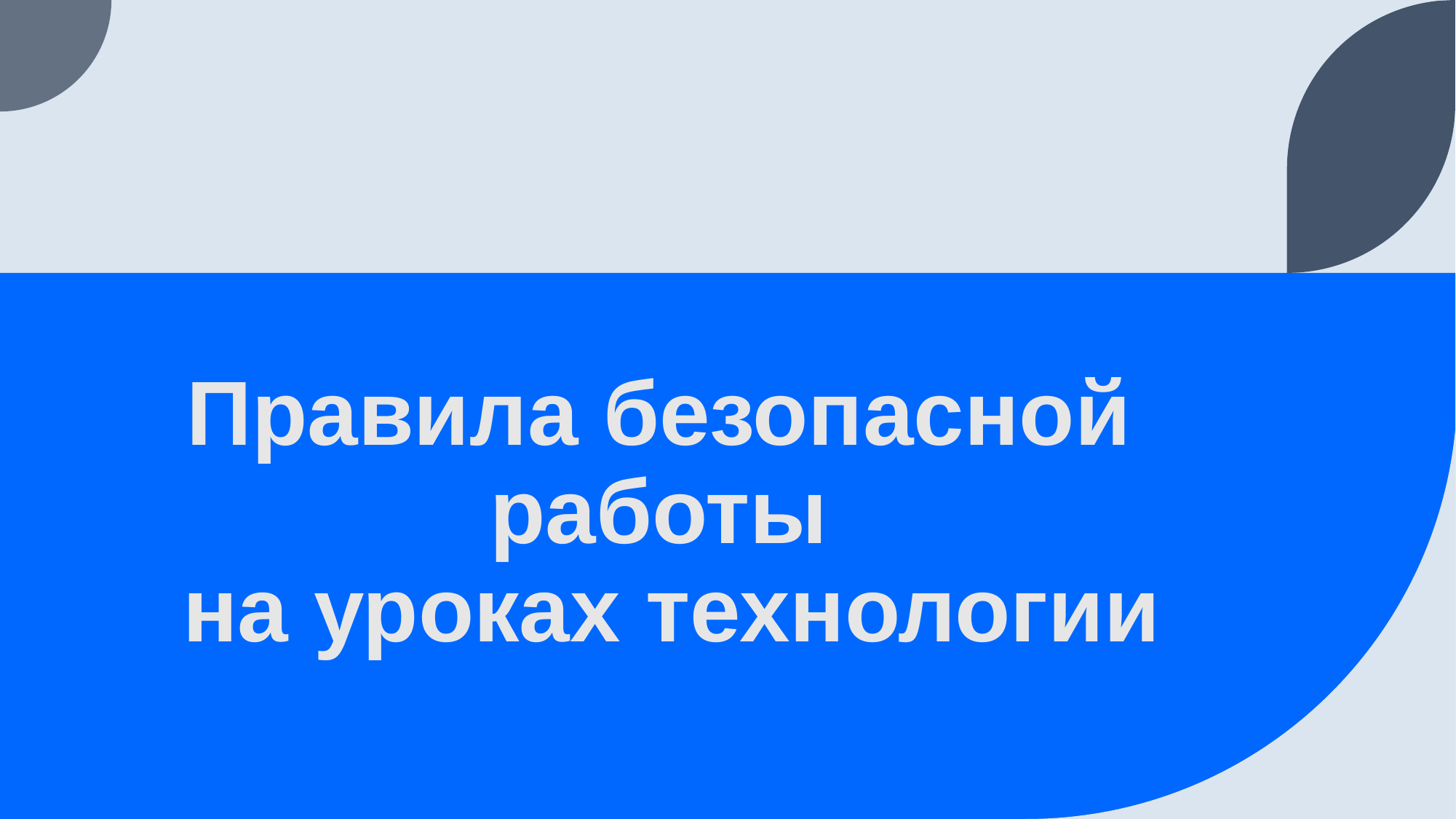

# Правила безопасной работы на уроках технологии